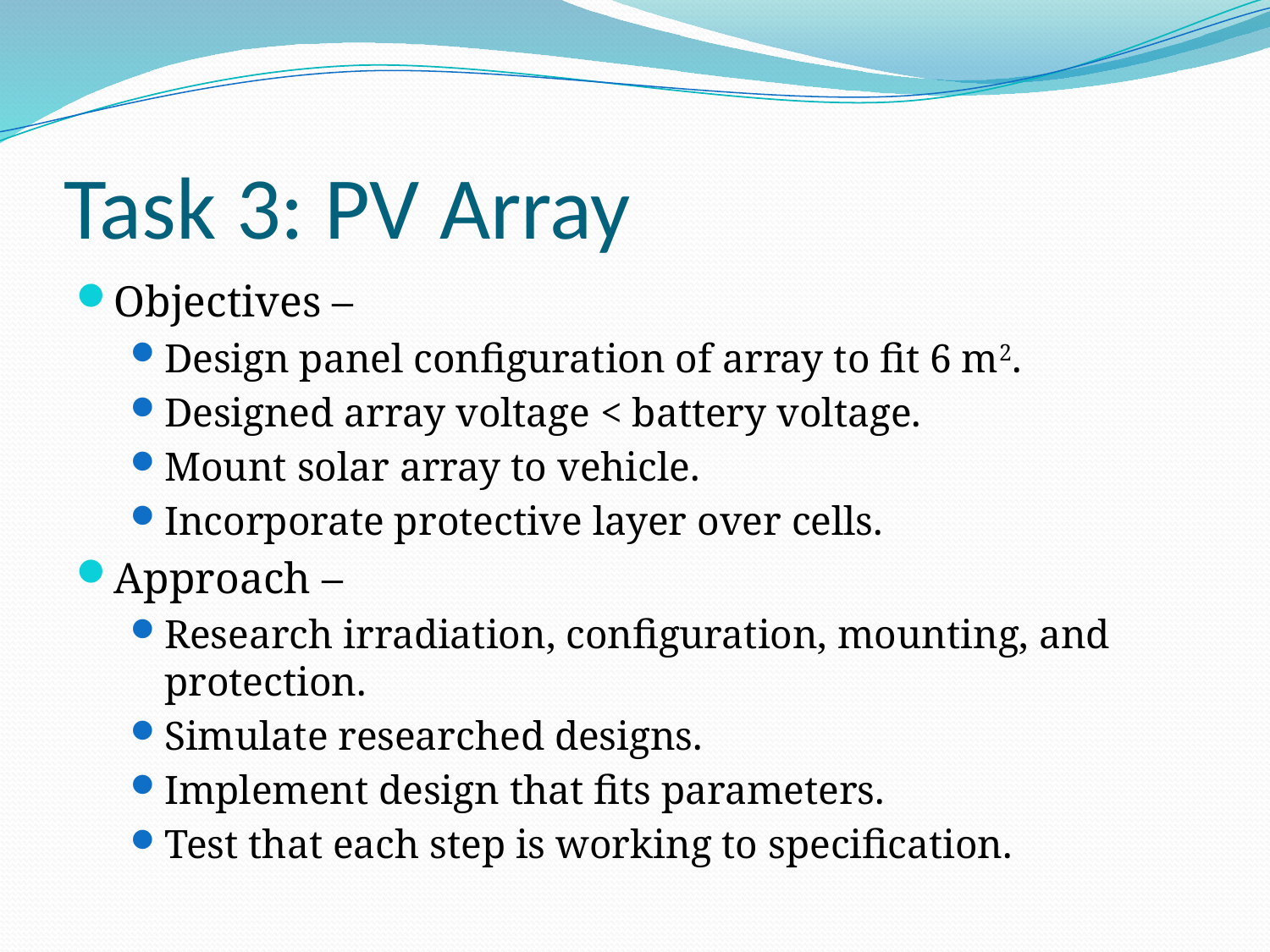

# Task 3: PV Array
Objectives –
Design panel configuration of array to fit 6 m2.
Designed array voltage < battery voltage.
Mount solar array to vehicle.
Incorporate protective layer over cells.
Approach –
Research irradiation, configuration, mounting, and protection.
Simulate researched designs.
Implement design that fits parameters.
Test that each step is working to specification.